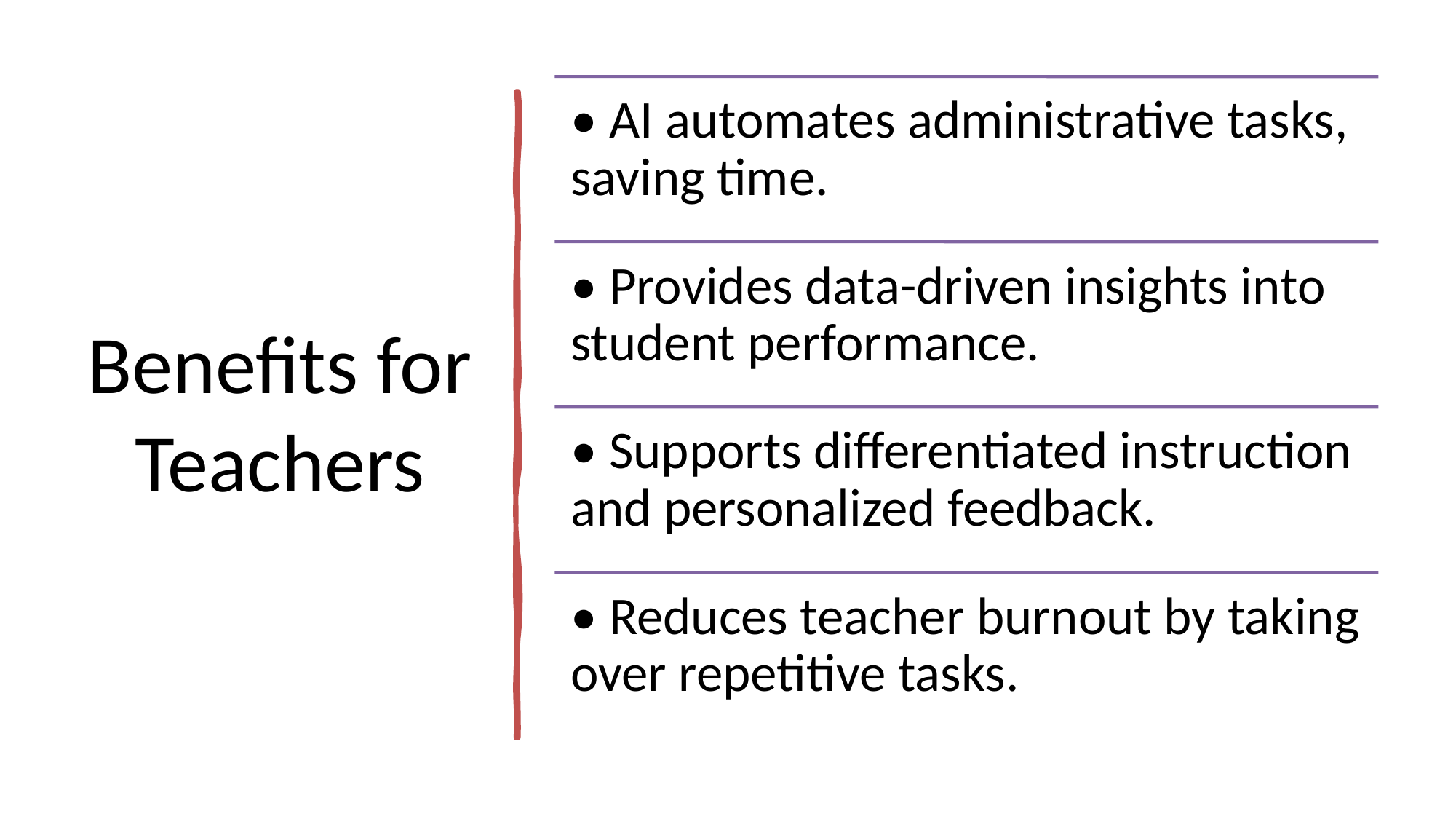

• AI automates administrative tasks, saving time.
• Provides data-driven insights into student performance.
• Supports differentiated instruction and personalized feedback.
• Reduces teacher burnout by taking over repetitive tasks.
# Benefits for Teachers